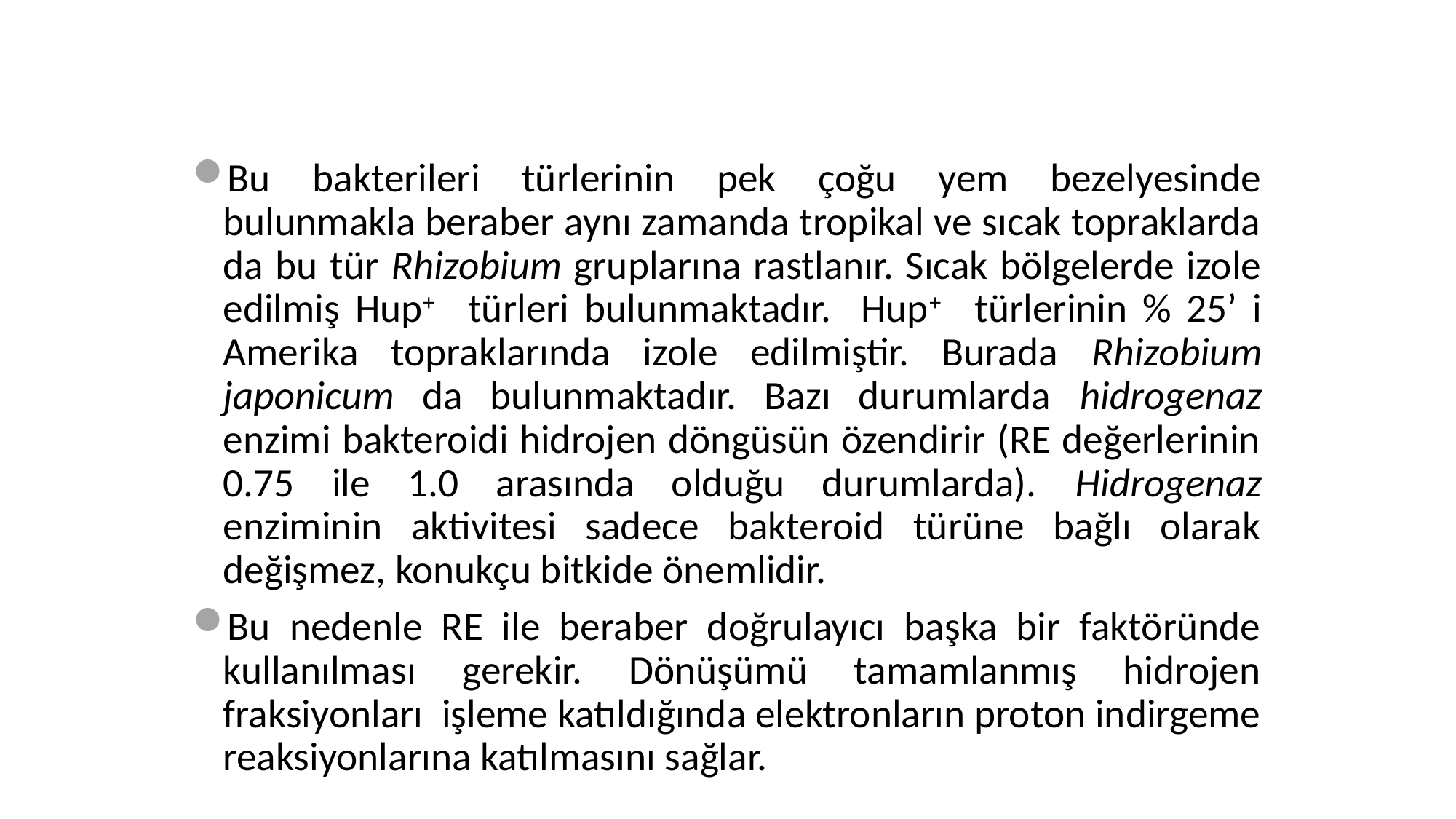

Bu bakterileri türlerinin pek çoğu yem bezelyesinde bulunmakla beraber aynı zamanda tropikal ve sıcak topraklarda da bu tür Rhizobium gruplarına rastlanır. Sıcak bölgelerde izole edilmiş Hup+   türleri bulunmaktadır.  Hup+   türlerinin % 25’ i Amerika topraklarında izole edilmiştir. Burada Rhizobium japonicum da bulunmaktadır. Bazı durumlarda hidrogenaz enzimi bakteroidi hidrojen döngüsün özendirir (RE değerlerinin 0.75 ile 1.0 arasında olduğu durumlarda). Hidrogenaz enziminin aktivitesi sadece bakteroid türüne bağlı olarak değişmez, konukçu bitkide önemlidir.
Bu nedenle RE ile beraber doğrulayıcı başka bir faktöründe kullanılması gerekir. Dönüşümü tamamlanmış hidrojen fraksiyonları  işleme katıldığında elektronların proton indirgeme reaksiyonlarına katılmasını sağlar.